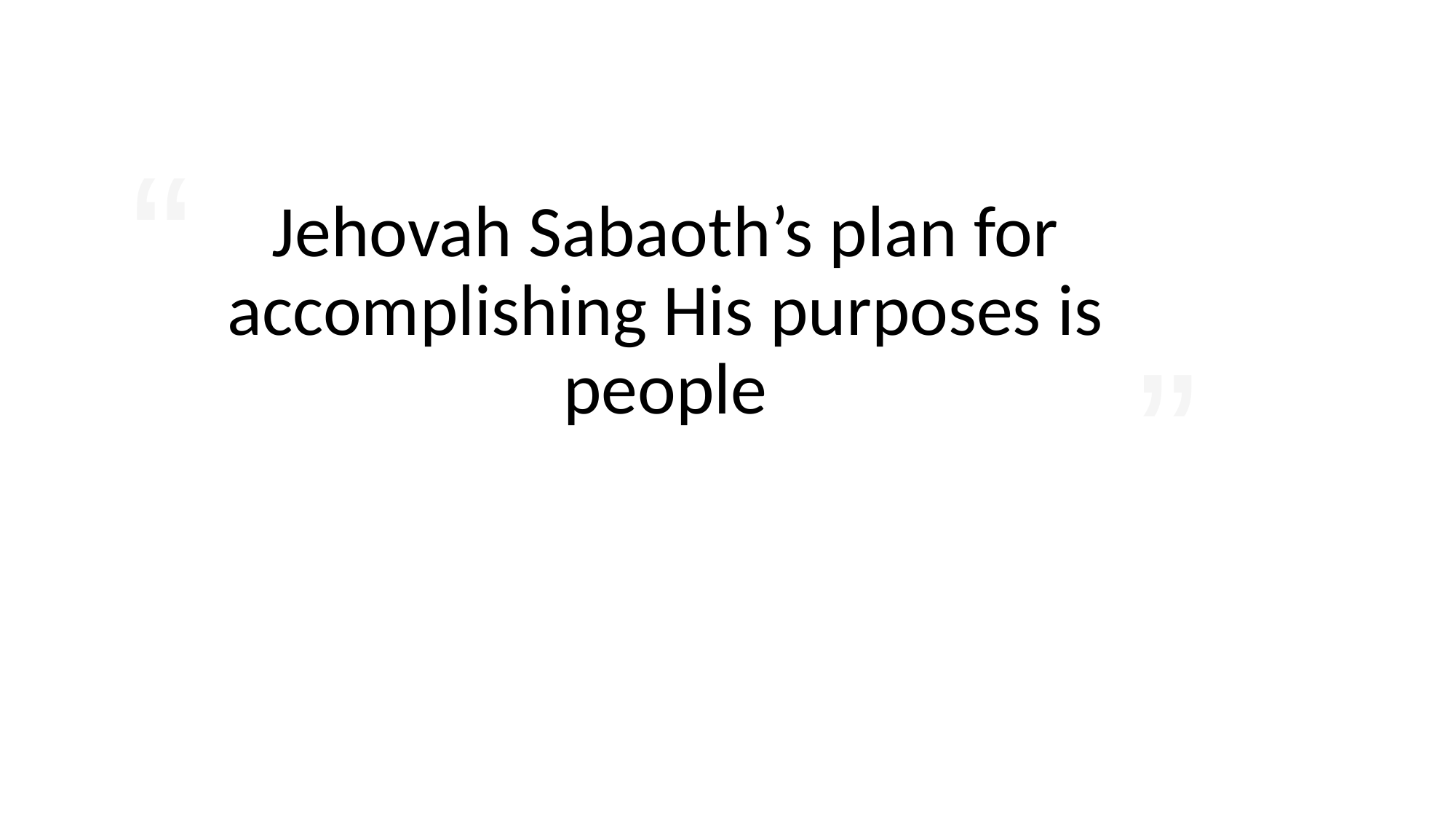

# Jehovah Sabaoth’s plan for accomplishing His purposes is people